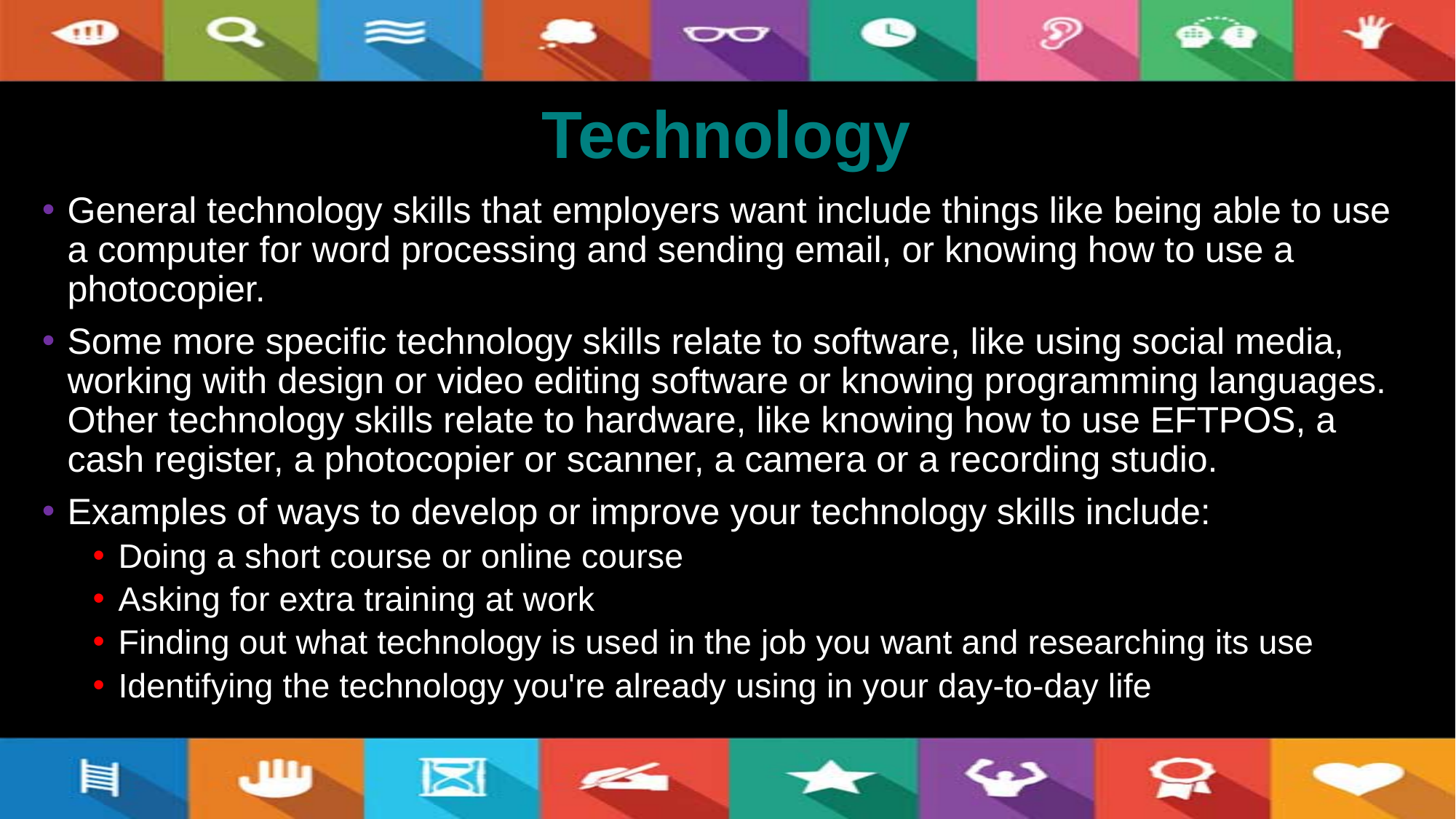

# Technology
General technology skills that employers want include things like being able to use a computer for word processing and sending email, or knowing how to use a photocopier.
Some more specific technology skills relate to software, like using social media, working with design or video editing software or knowing programming languages. Other technology skills relate to hardware, like knowing how to use EFTPOS, a cash register, a photocopier or scanner, a camera or a recording studio.
Examples of ways to develop or improve your technology skills include:
Doing a short course or online course
Asking for extra training at work
Finding out what technology is used in the job you want and researching its use
Identifying the technology you're already using in your day-to-day life